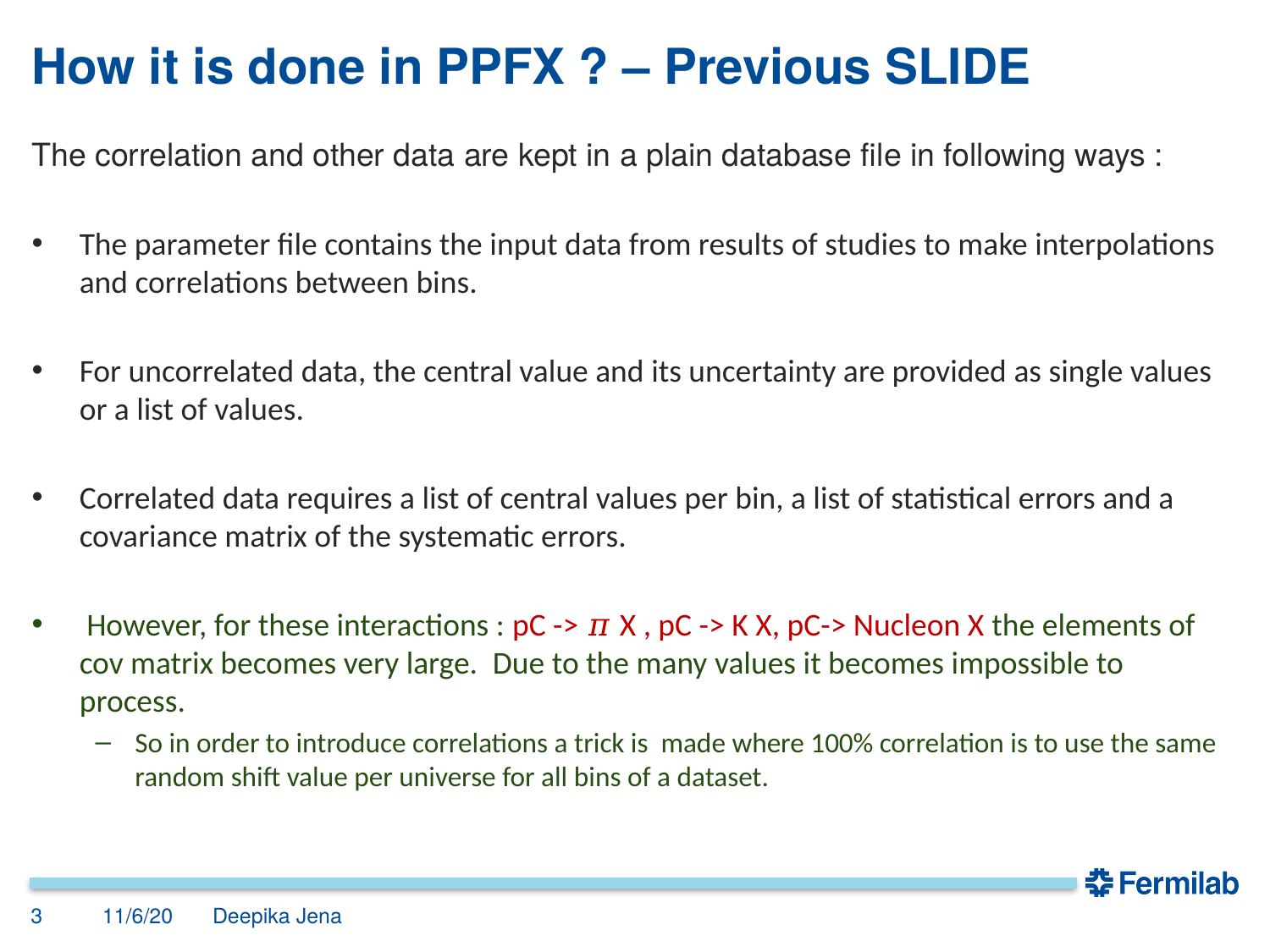

# How it is done in PPFX ? – Previous SLIDE
The correlation and other data are kept in a plain database file in following ways :

The parameter file contains the input data from results of studies to make interpolations and correlations between bins.

For uncorrelated data, the central value and its uncertainty are provided as single values or a list of values.

Correlated data requires a list of central values per bin, a list of statistical errors and a covariance matrix of the systematic errors.

 However, for these interactions : pC -> 𝜋 X , pC -> K X, pC-> Nucleon X the elements of cov matrix becomes very large.  Due to the many values it becomes impossible to process.
So in order to introduce correlations a trick is  made where 100% correlation is to use the same random shift value per universe for all bins of a dataset.

3
11/6/20
Deepika Jena